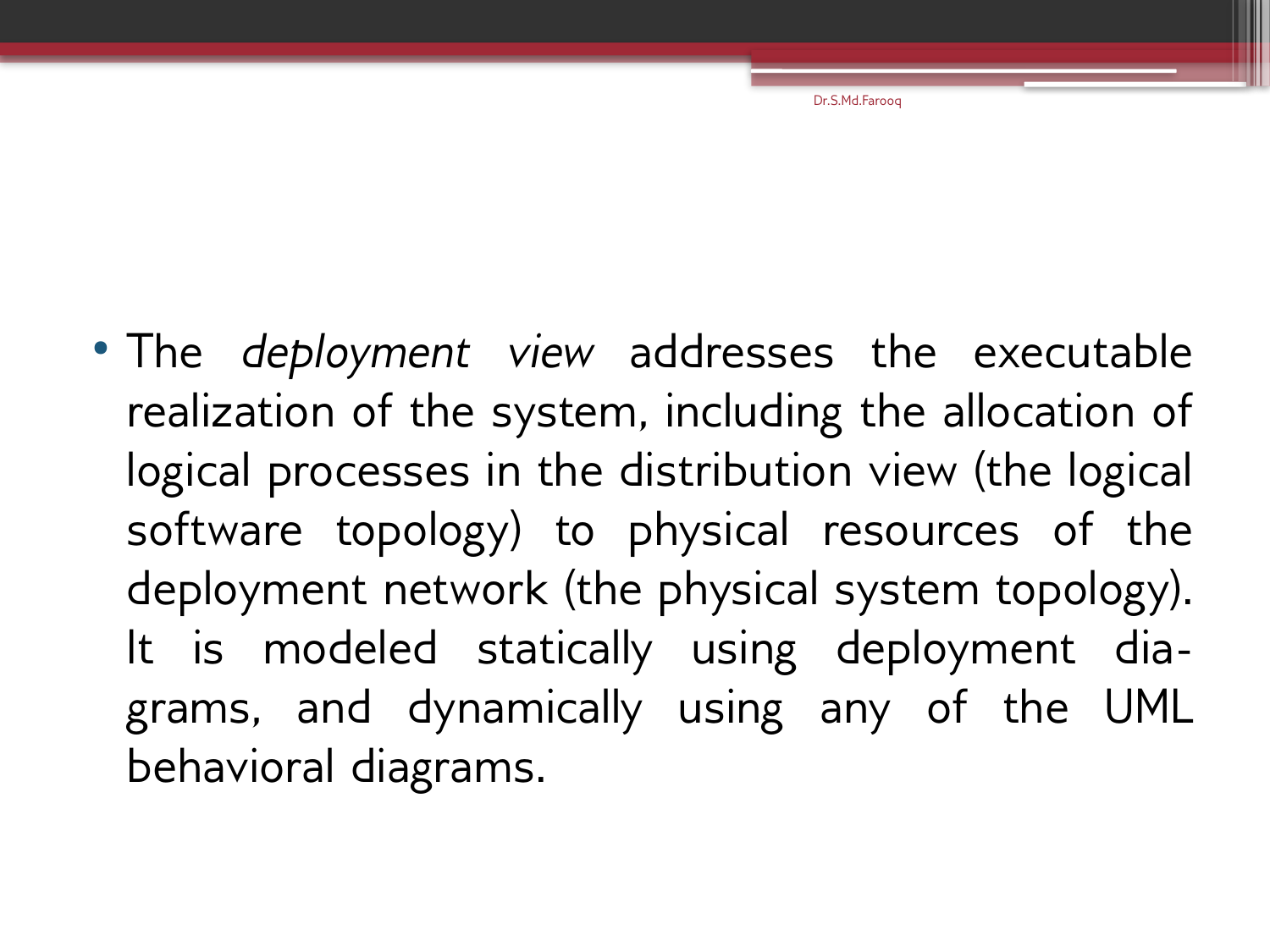

Dr.S.Md.Farooq
#
The deployment view addresses the executable realization of the system, including the allocation of logical processes in the distribution view (the logical software topology) to physical resources of the deployment network (the physical system topology). It is modeled statically using deployment dia- grams, and dynamically using any of the UML behavioral diagrams.